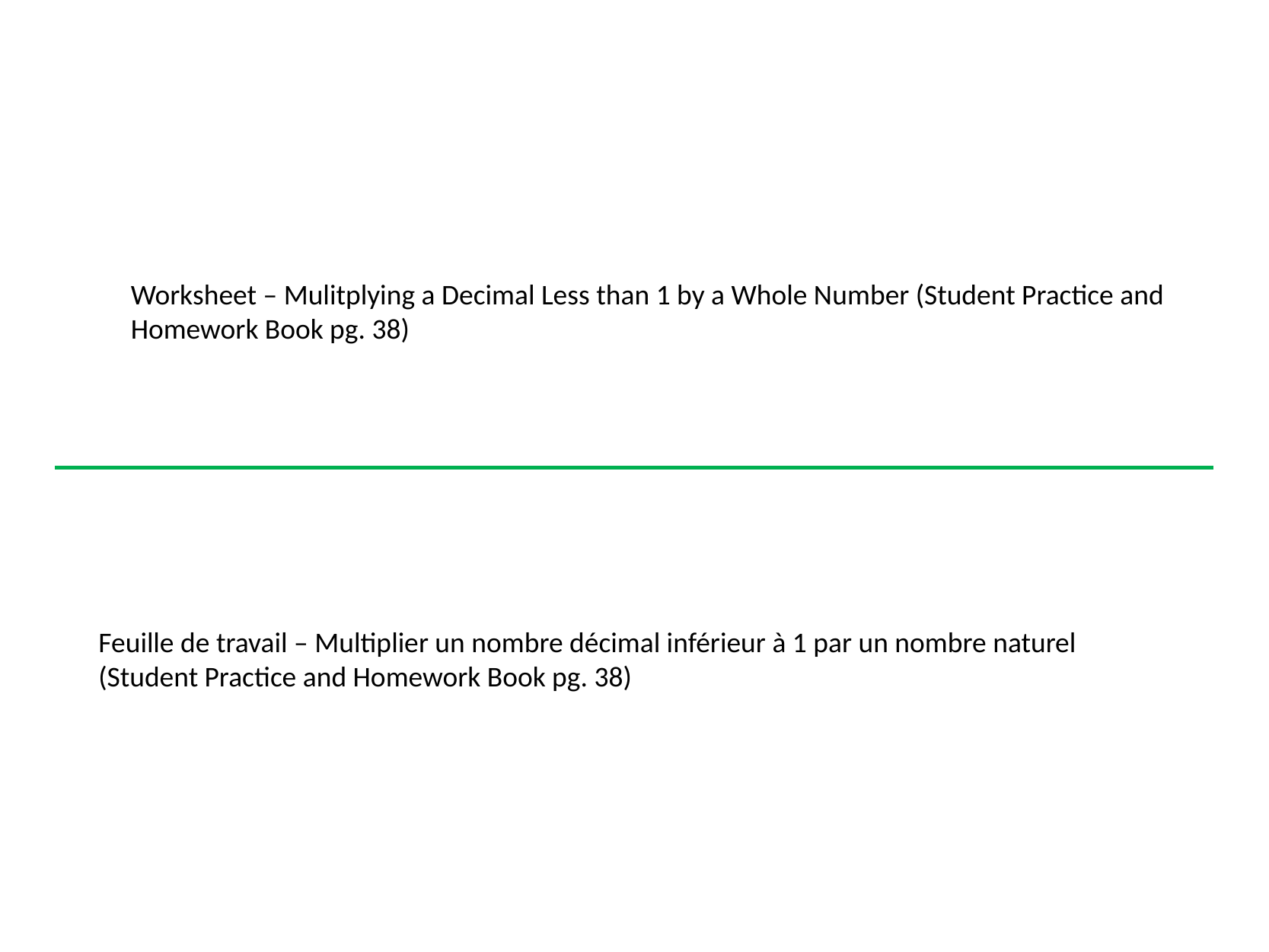

Worksheet – Mulitplying a Decimal Less than 1 by a Whole Number (Student Practice and Homework Book pg. 38)
Feuille de travail – Multiplier un nombre décimal inférieur à 1 par un nombre naturel (Student Practice and Homework Book pg. 38)